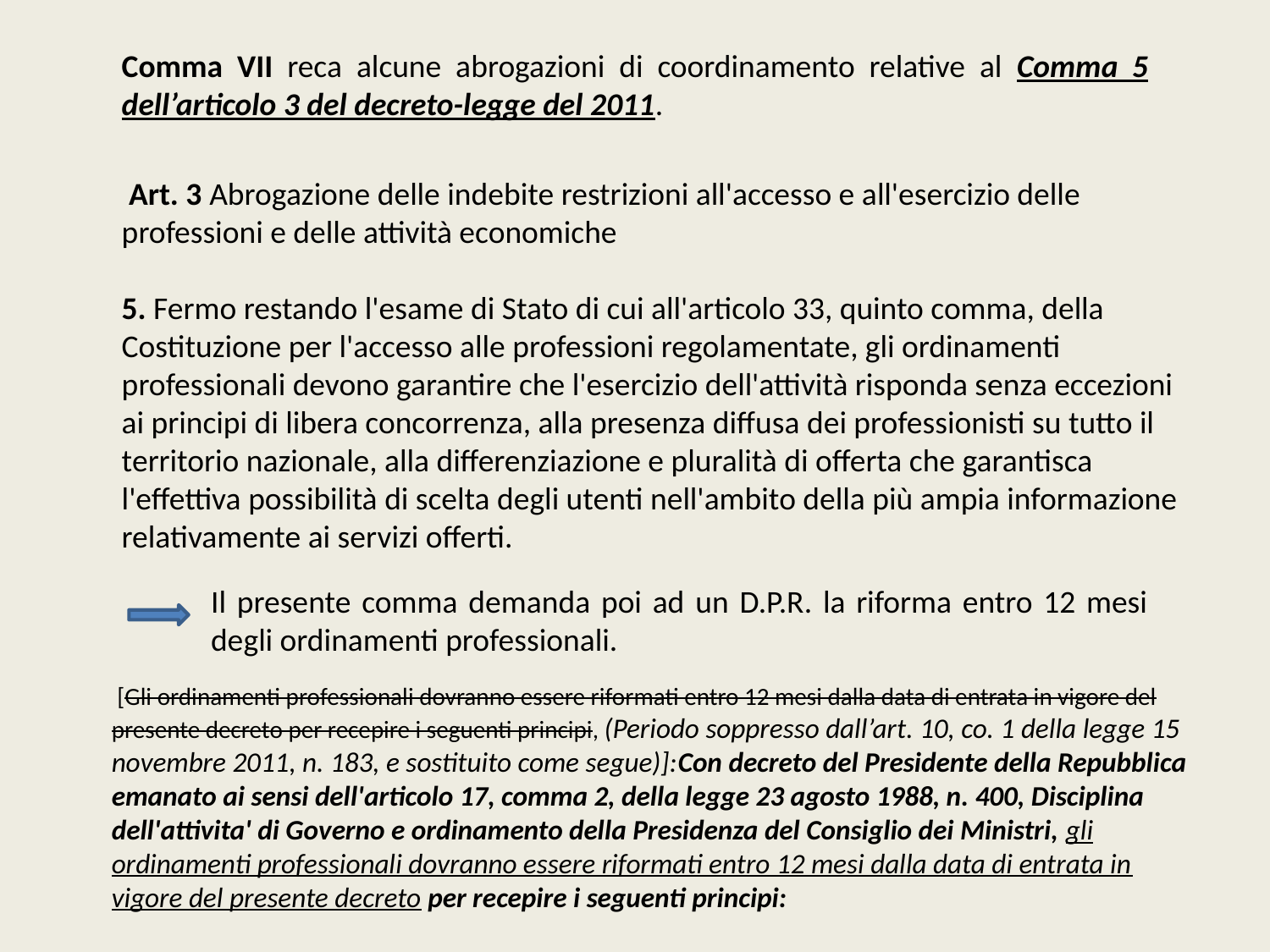

Comma VII reca alcune abrogazioni di coordinamento relative al Comma 5 dell’articolo 3 del decreto-legge del 2011.

 Art. 3 Abrogazione delle indebite restrizioni all'accesso e all'esercizio delle professioni e delle attività economiche

5. Fermo restando l'esame di Stato di cui all'articolo 33, quinto comma, della Costituzione per l'accesso alle professioni regolamentate, gli ordinamenti professionali devono garantire che l'esercizio dell'attività risponda senza eccezioni ai principi di libera concorrenza, alla presenza diffusa dei professionisti su tutto il territorio nazionale, alla differenziazione e pluralità di offerta che garantisca l'effettiva possibilità di scelta degli utenti nell'ambito della più ampia informazione relativamente ai servizi offerti.
Il presente comma demanda poi ad un D.P.R. la riforma entro 12 mesi degli ordinamenti professionali.

 [Gli ordinamenti professionali dovranno essere riformati entro 12 mesi dalla data di entrata in vigore del presente decreto per recepire i seguenti principi, (Periodo soppresso dall’art. 10, co. 1 della legge 15 novembre 2011, n. 183, e sostituito come segue)]:Con decreto del Presidente della Repubblica emanato ai sensi dell'articolo 17, comma 2, della legge 23 agosto 1988, n. 400, Disciplina dell'attivita' di Governo e ordinamento della Presidenza del Consiglio dei Ministri, gli ordinamenti professionali dovranno essere riformati entro 12 mesi dalla data di entrata in vigore del presente decreto per recepire i seguenti principi: